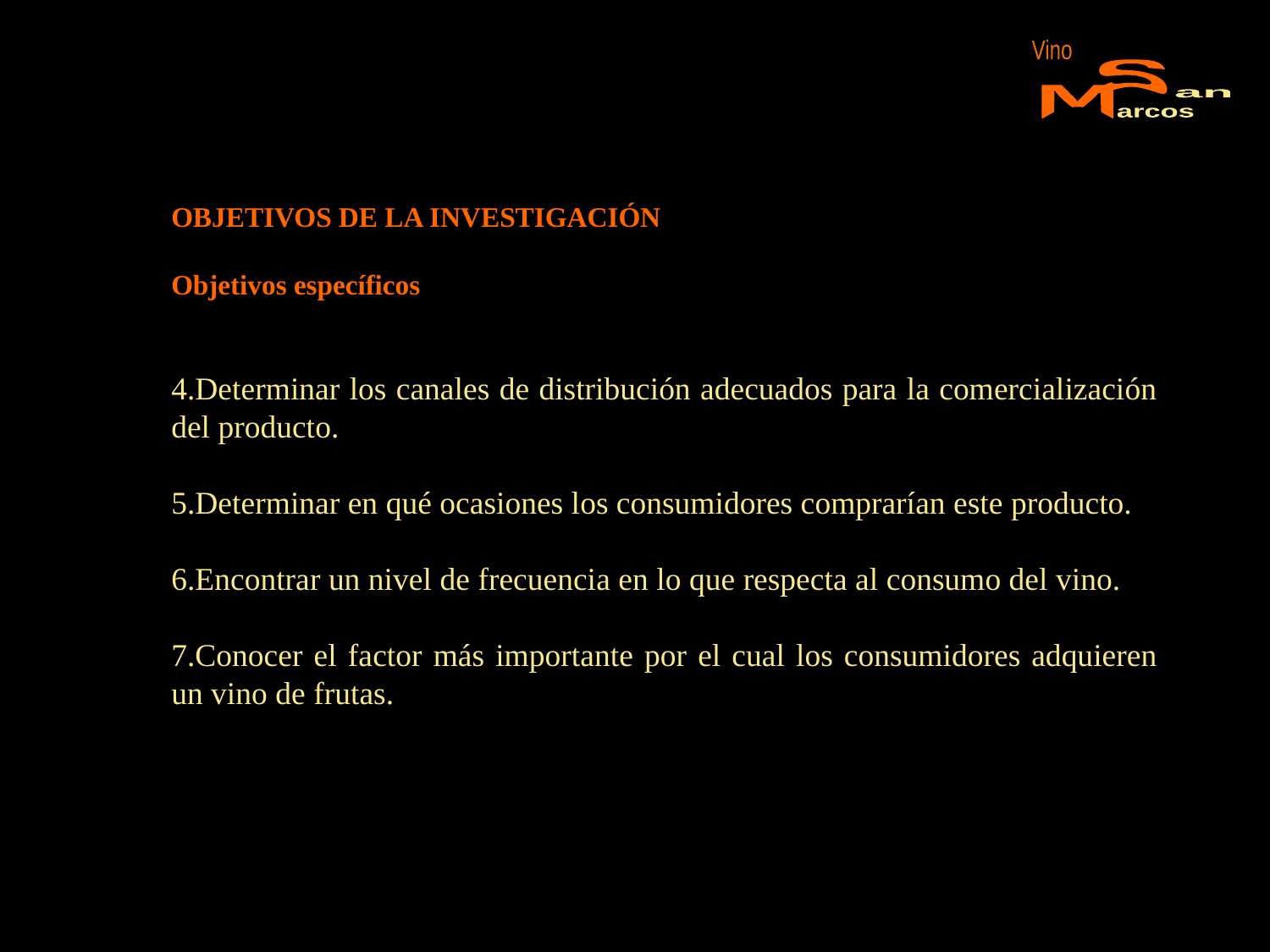

Vino
S
M
an
arcos
OBJETIVOS DE LA INVESTIGACIÓN

Objetivos específicos

4.Determinar los canales de distribución adecuados para la comercialización del producto.

5.Determinar en qué ocasiones los consumidores comprarían este producto.

6.Encontrar un nivel de frecuencia en lo que respecta al consumo del vino.

7.Conocer el factor más importante por el cual los consumidores adquieren un vino de frutas.